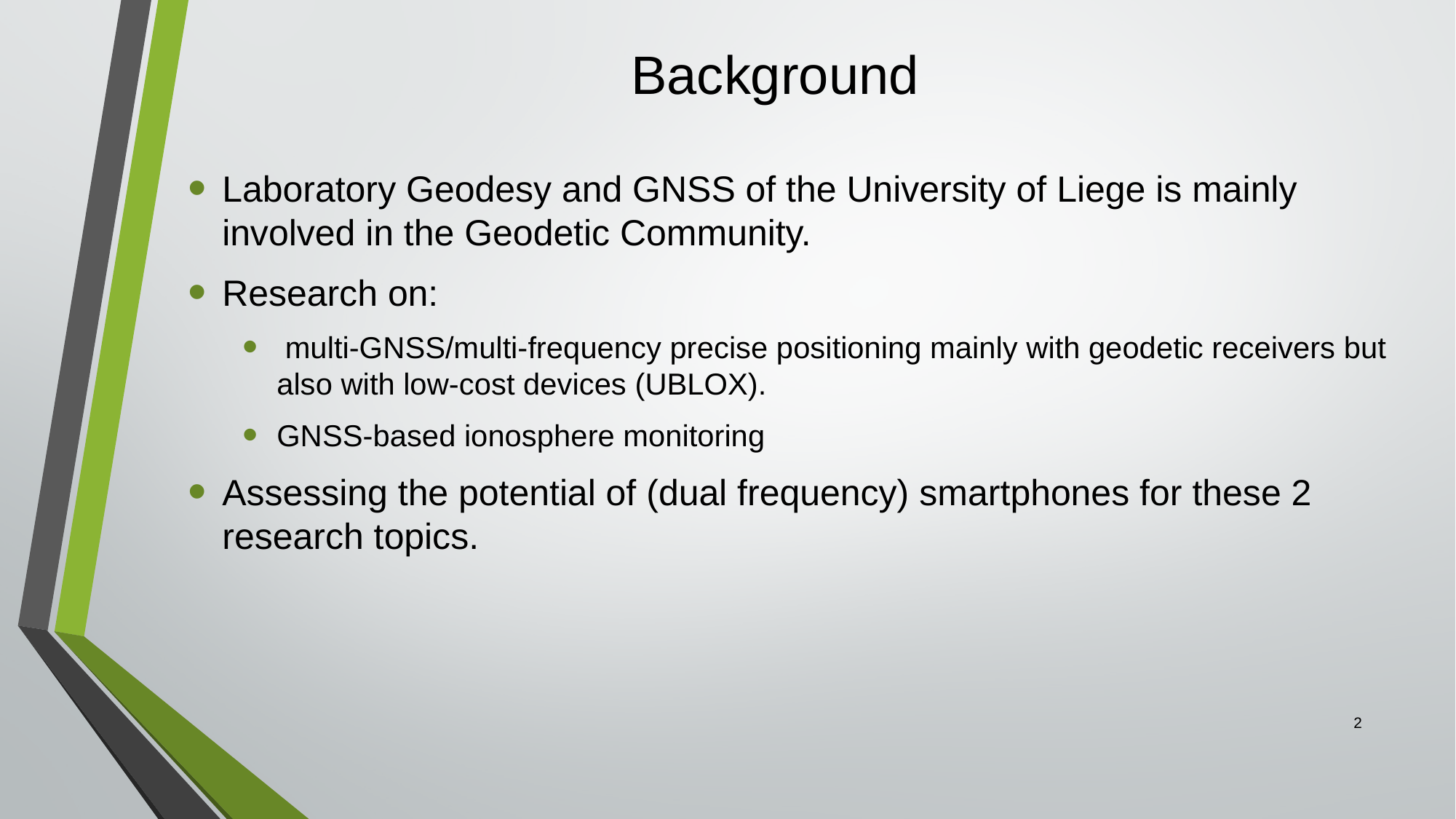

# Background
Laboratory Geodesy and GNSS of the University of Liege is mainly involved in the Geodetic Community.
Research on:
 multi-GNSS/multi-frequency precise positioning mainly with geodetic receivers but also with low-cost devices (UBLOX).
GNSS-based ionosphere monitoring
Assessing the potential of (dual frequency) smartphones for these 2 research topics.

2